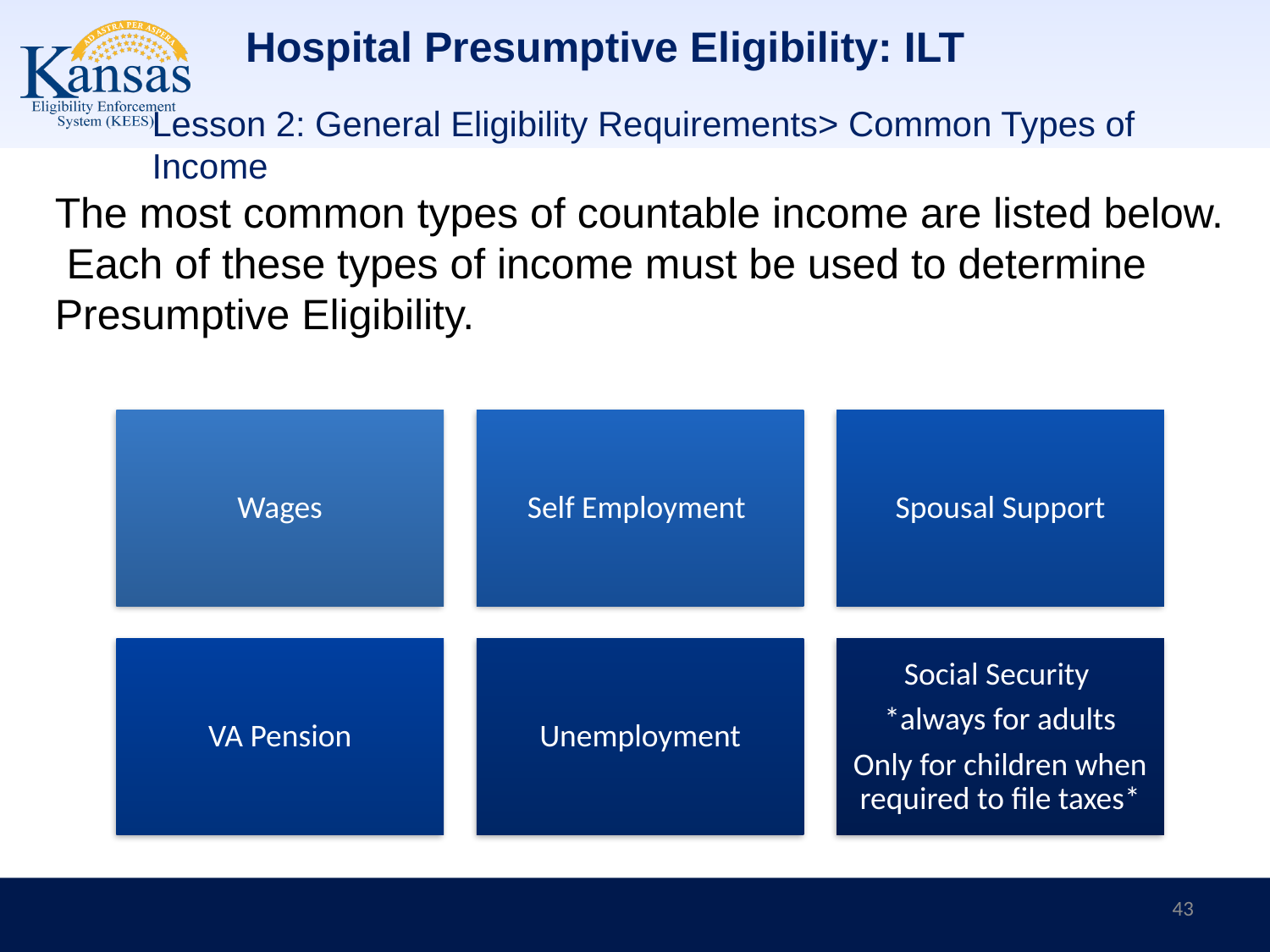

# Hospital Presumptive Eligibility: ILT
Lesson 2: General Eligibility Requirements> Common Types of Income
The most common types of countable income are listed below.  Each of these types of income must be used to determine Presumptive Eligibility.
Wages
Self Employment
Spousal Support
VA Pension
Unemployment
Social Security
*always for adults
Only for children when required to file taxes*
43